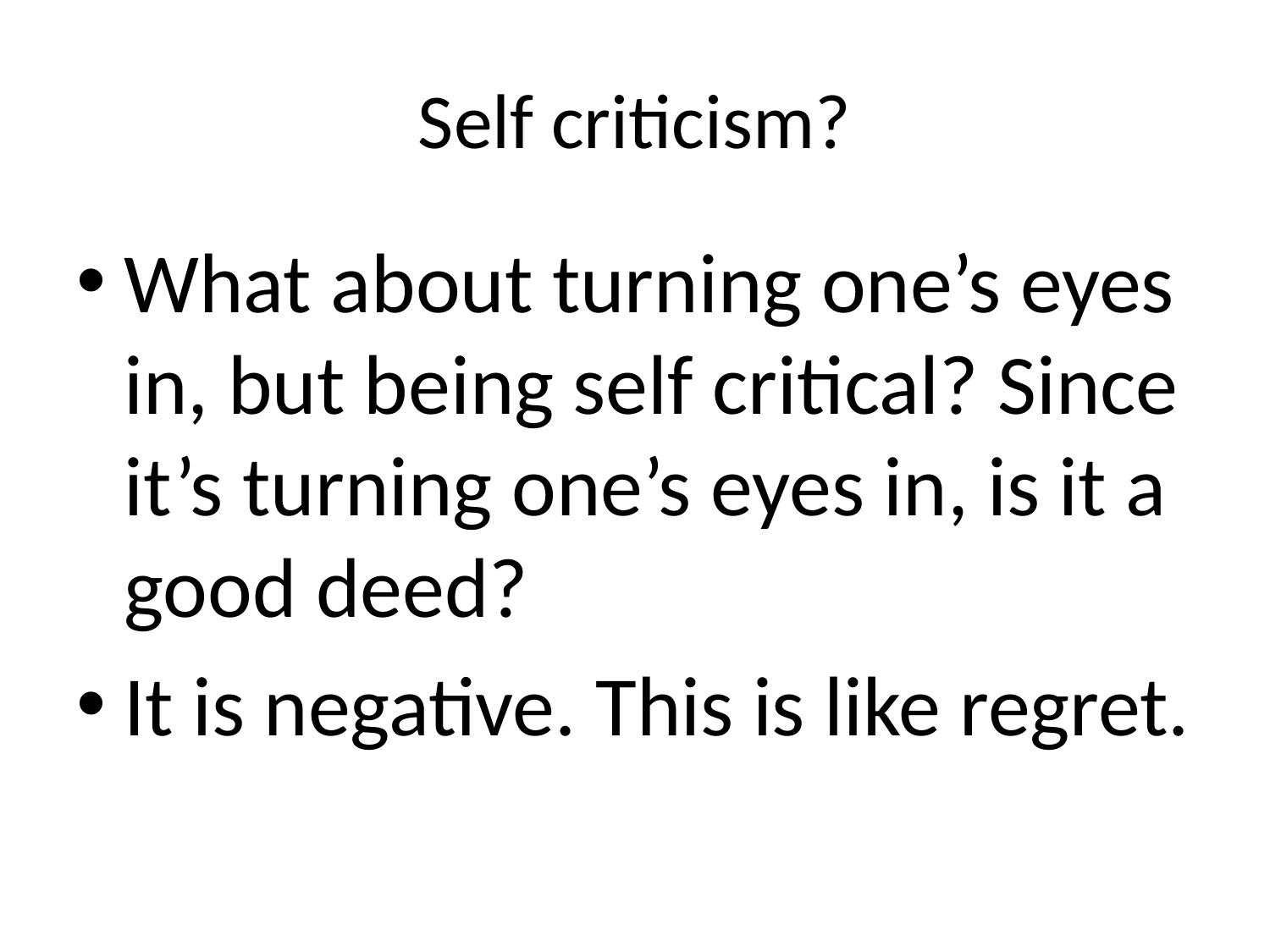

# Self criticism?
What about turning one’s eyes in, but being self critical? Since it’s turning one’s eyes in, is it a good deed?
It is negative. This is like regret.